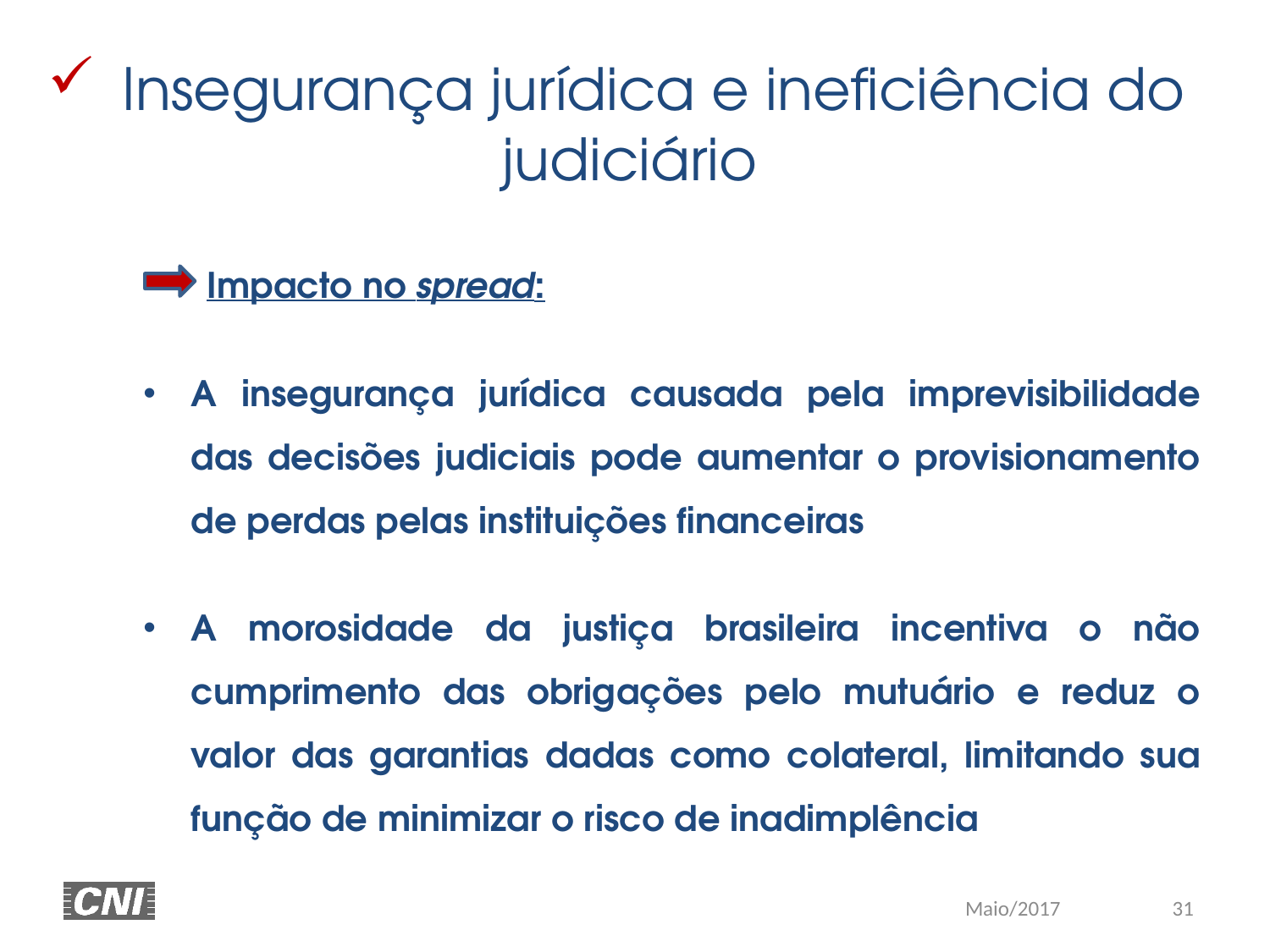

Insegurança jurídica e ineficiência do judiciário
	Impacto no spread:

A insegurança jurídica causada pela imprevisibilidade das decisões judiciais pode aumentar o provisionamento de perdas pelas instituições financeiras

A morosidade da justiça brasileira incentiva o não cumprimento das obrigações pelo mutuário e reduz o valor das garantias dadas como colateral, limitando sua função de minimizar o risco de inadimplência

31